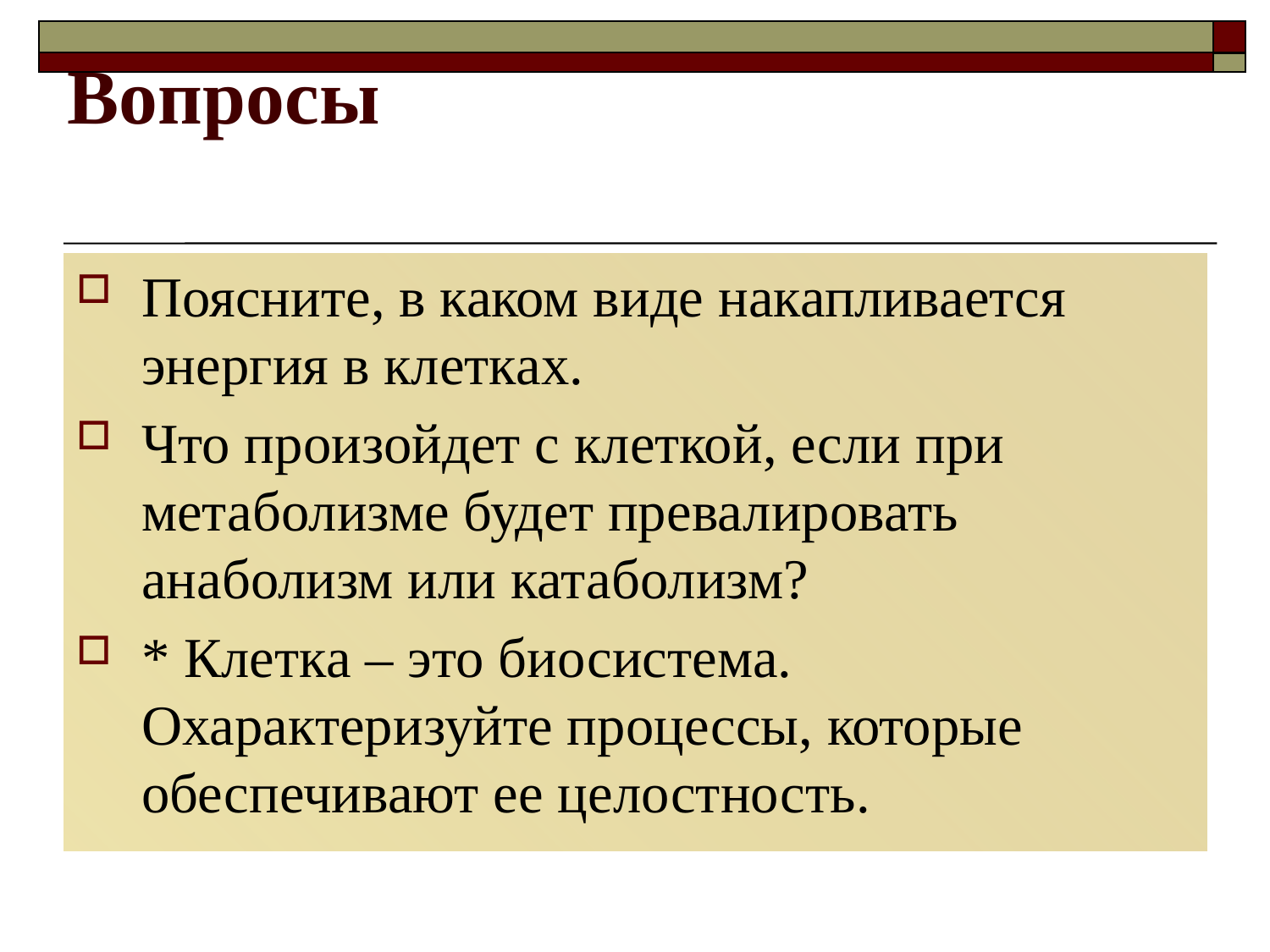

# Вопросы
Поясните, в каком виде накапливается энергия в клетках.
Что произойдет с клеткой, если при метаболизме будет превалировать анаболизм или катаболизм?
* Клетка – это биосистема. Охарактеризуйте процессы, которые обеспечивают ее целостность.